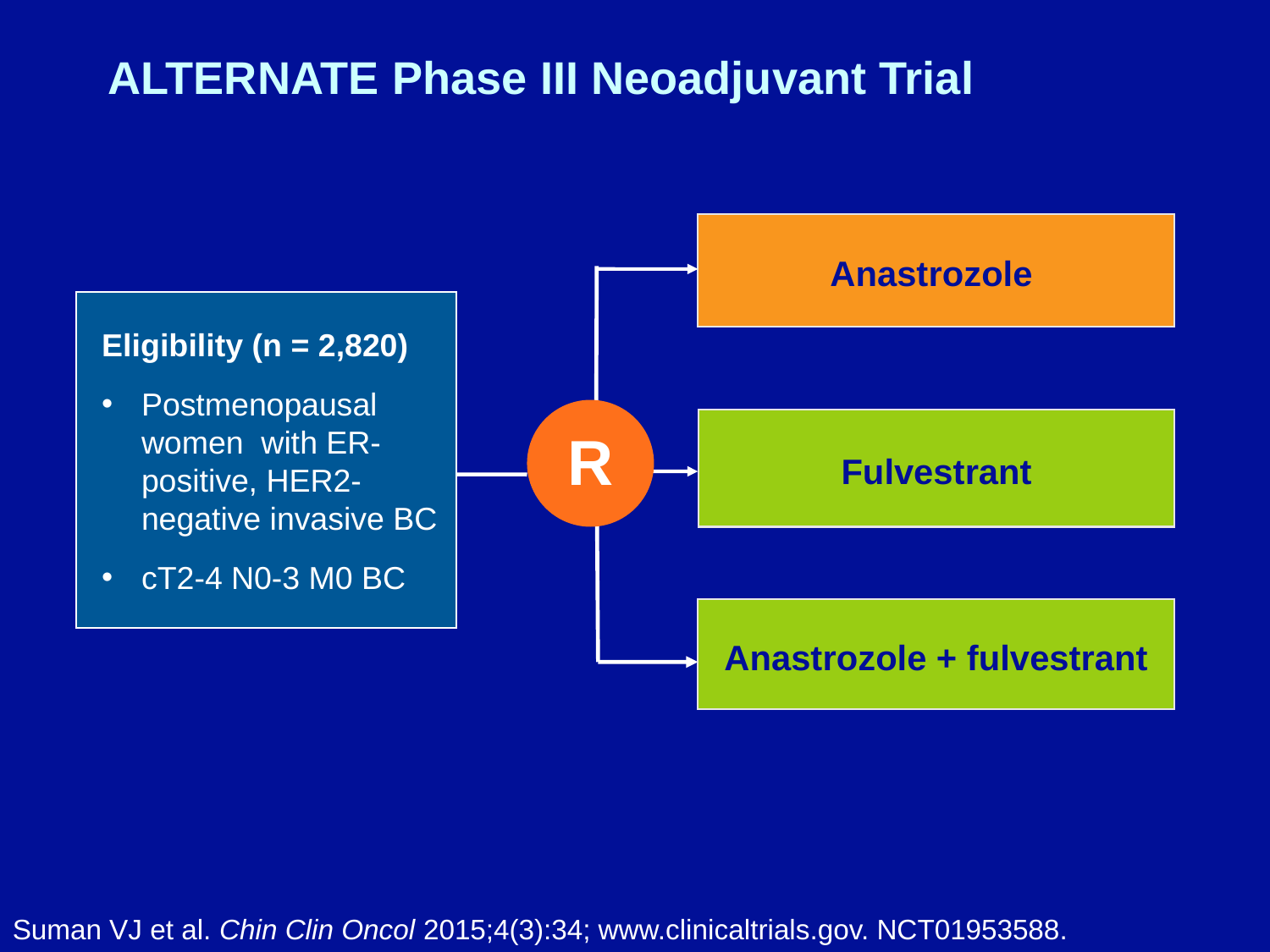

# ALTERNATE Phase III Neoadjuvant Trial
Anastrozole

Eligibility (n = 2,820)
Postmenopausal women  with ER-positive, HER2-negative invasive BC
cT2-4 N0-3 M0 BC

R
Fulvestrant

Anastrozole + fulvestrant
Suman VJ et al. Chin Clin Oncol 2015;4(3):34; www.clinicaltrials.gov. NCT01953588.